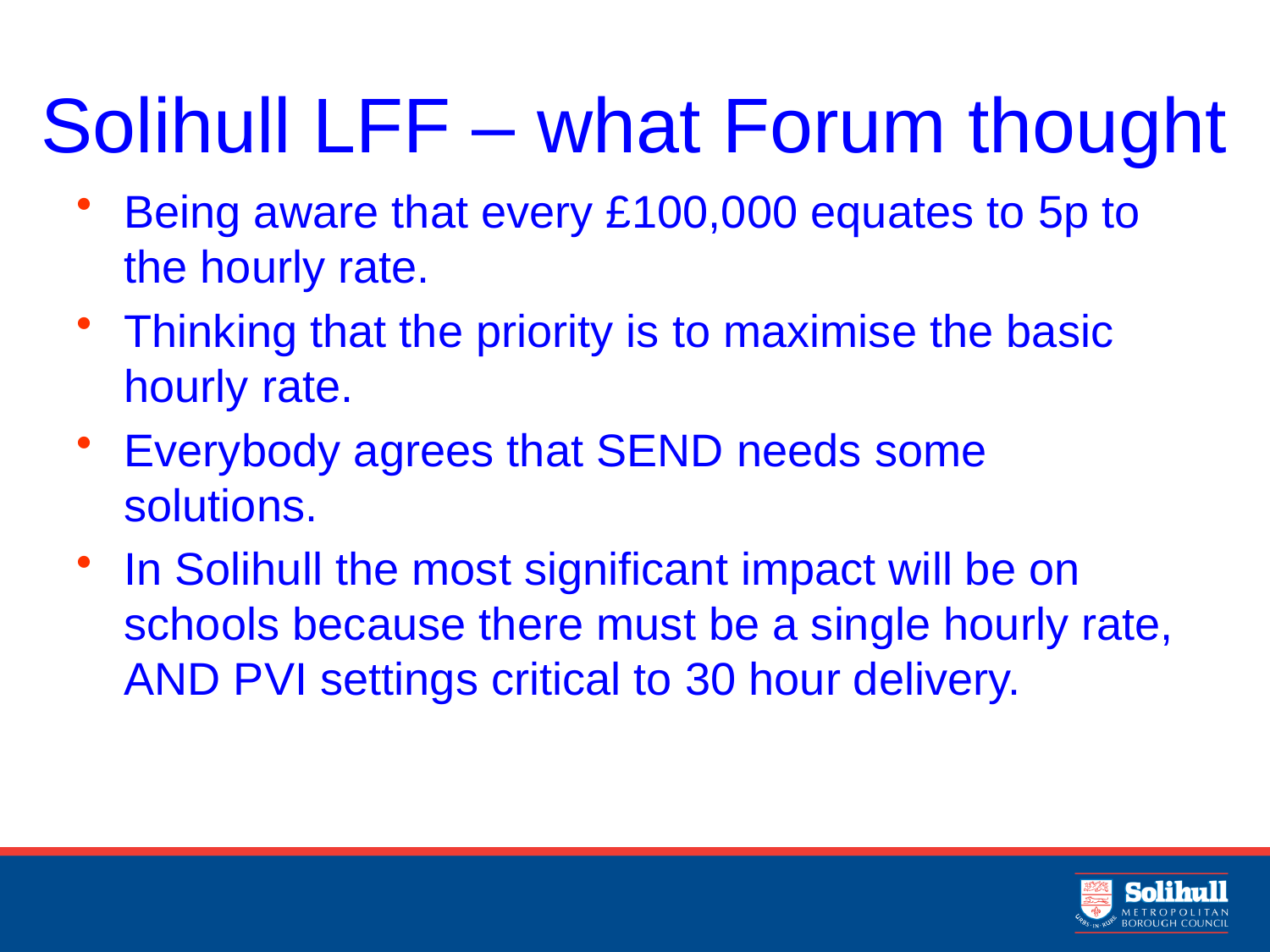

# Solihull LFF – what Forum thought
Being aware that every £100,000 equates to 5p to the hourly rate.
Thinking that the priority is to maximise the basic hourly rate.
Everybody agrees that SEND needs some solutions.
In Solihull the most significant impact will be on schools because there must be a single hourly rate, AND PVI settings critical to 30 hour delivery.